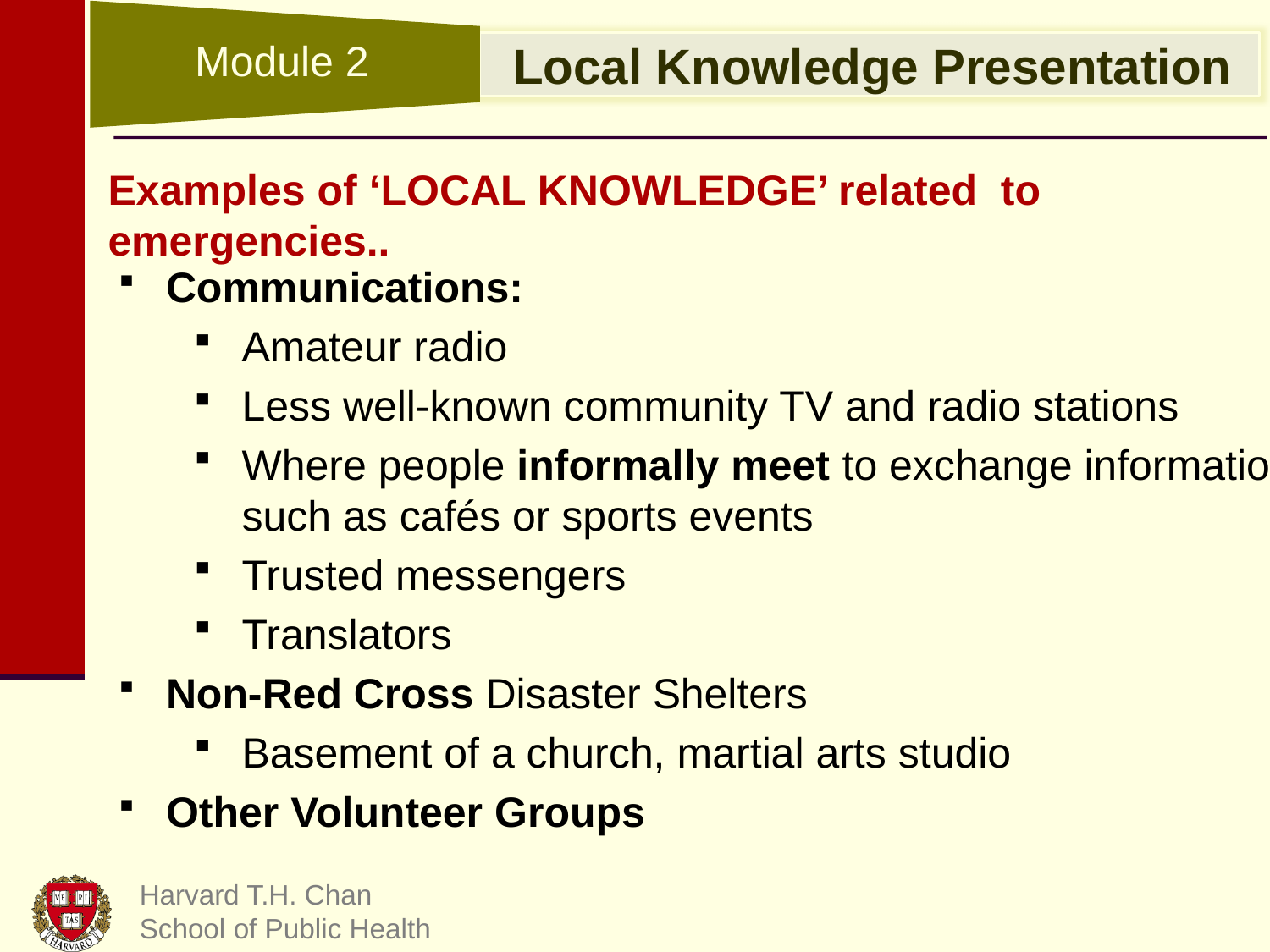

Module 2

  Local Knowledge Presentation

# Examples of ‘LOCAL KNOWLEDGE’ related  to emergencies..
Communications:
Amateur radio
Less well-known community TV and radio stations
Where people informally meet to exchange information   such as cafés or sports events
Trusted messengers
Translators
Non-Red Cross Disaster Shelters
Basement of a church, martial arts studio
Other Volunteer Groups